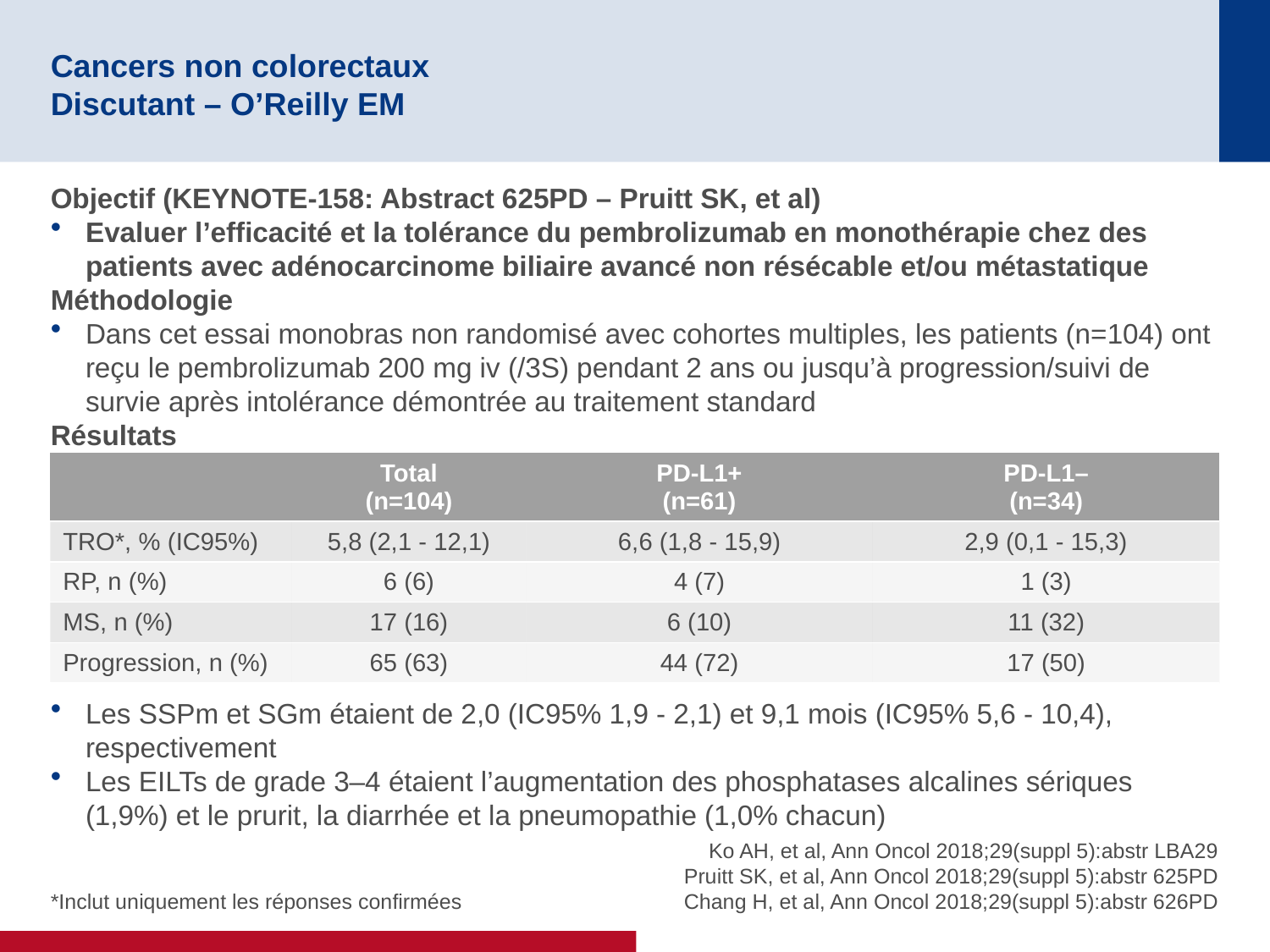

# Cancers non colorectaux Discutant – O’Reilly EM
Objectif (KEYNOTE-158: Abstract 625PD – Pruitt SK, et al)
Evaluer l’efficacité et la tolérance du pembrolizumab en monothérapie chez des patients avec adénocarcinome biliaire avancé non résécable et/ou métastatique
Méthodologie
Dans cet essai monobras non randomisé avec cohortes multiples, les patients (n=104) ont reçu le pembrolizumab 200 mg iv (/3S) pendant 2 ans ou jusqu’à progression/suivi de survie après intolérance démontrée au traitement standard
Résultats

Les SSPm et SGm étaient de 2,0 (IC95% 1,9 - 2,1) et 9,1 mois (IC95% 5,6 - 10,4), respectivement
Les EILTs de grade 3–4 étaient l’augmentation des phosphatases alcalines sériques (1,9%) et le prurit, la diarrhée et la pneumopathie (1,0% chacun)
|  | Total (n=104) | PD-L1+ (n=61) | PD-L1– (n=34) |
| --- | --- | --- | --- |
| TRO\*, % (IC95%) | 5,8 (2,1 - 12,1) | 6,6 (1,8 - 15,9) | 2,9 (0,1 - 15,3) |
| RP, n (%) | 6 (6) | 4 (7) | 1 (3) |
| MS, n (%) | 17 (16) | 6 (10) | 11 (32) |
| Progression, n (%) | 65 (63) | 44 (72) | 17 (50) |
*Inclut uniquement les réponses confirmées
Ko AH, et al, Ann Oncol 2018;29(suppl 5):abstr LBA29
Pruitt SK, et al, Ann Oncol 2018;29(suppl 5):abstr 625PD
Chang H, et al, Ann Oncol 2018;29(suppl 5):abstr 626PD